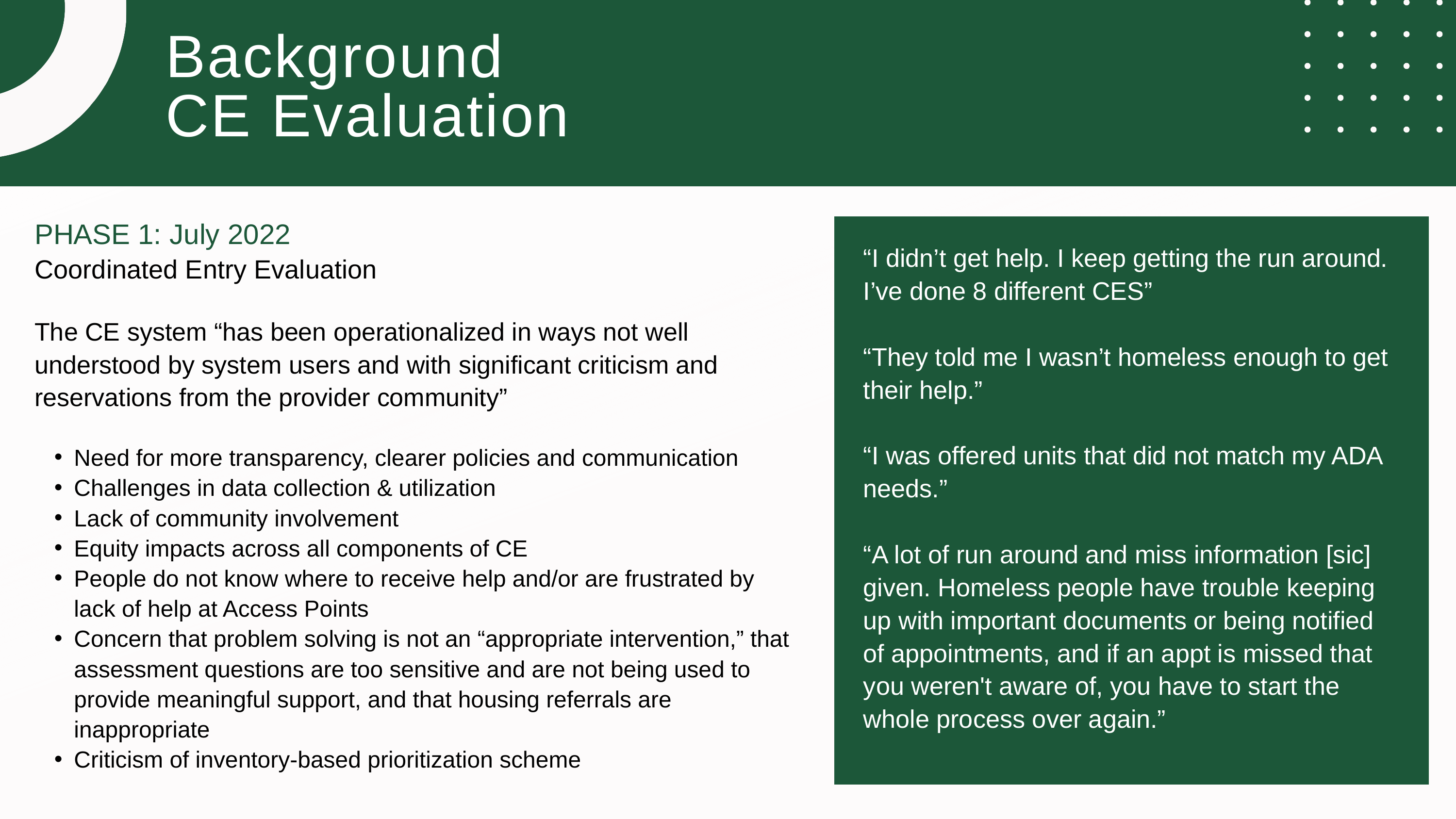

Background
CE Evaluation
PHASE 1: July 2022
Coordinated Entry Evaluation

The CE system “has been operationalized in ways not well understood by system users and with significant criticism and reservations from the provider community”

Need for more transparency, clearer policies and communication
Challenges in data collection & utilization
Lack of community involvement
Equity impacts across all components of CE
People do not know where to receive help and/or are frustrated by lack of help at Access Points
Concern that problem solving is not an “appropriate intervention,” that assessment questions are too sensitive and are not being used to provide meaningful support, and that housing referrals are inappropriate
Criticism of inventory-based prioritization scheme

“I didn’t get help. I keep getting the run around. I’ve done 8 different CES”

“They told me I wasn’t homeless enough to get their help.”

“I was offered units that did not match my ADA needs.”

“A lot of run around and miss information [sic] given. Homeless people have trouble keeping up with important documents or being notified of appointments, and if an appt is missed that you weren't aware of, you have to start the whole process over again.”